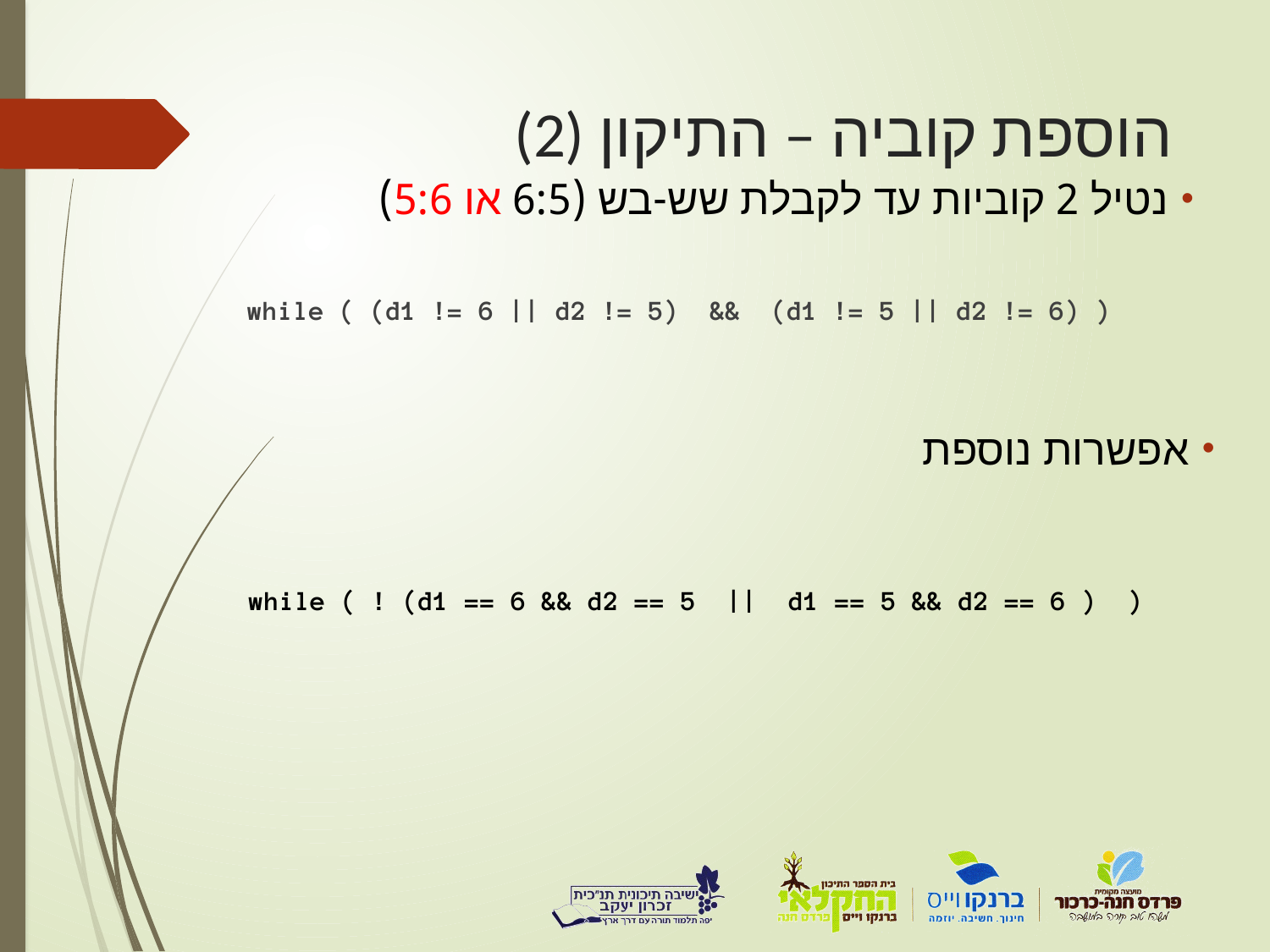

# הוספת קוביה – התיקון (2)
נטיל 2 קוביות עד לקבלת שש-בש (6:5 או 5:6)
while ( (d1 != 6 || d2 != 5)  &&  (d1 != 5 || d2 != 6) )

אפשרות נוספת
while ( ! (d1 == 6 && d2 == 5  ||  d1 == 5 && d2 == 6 )  )